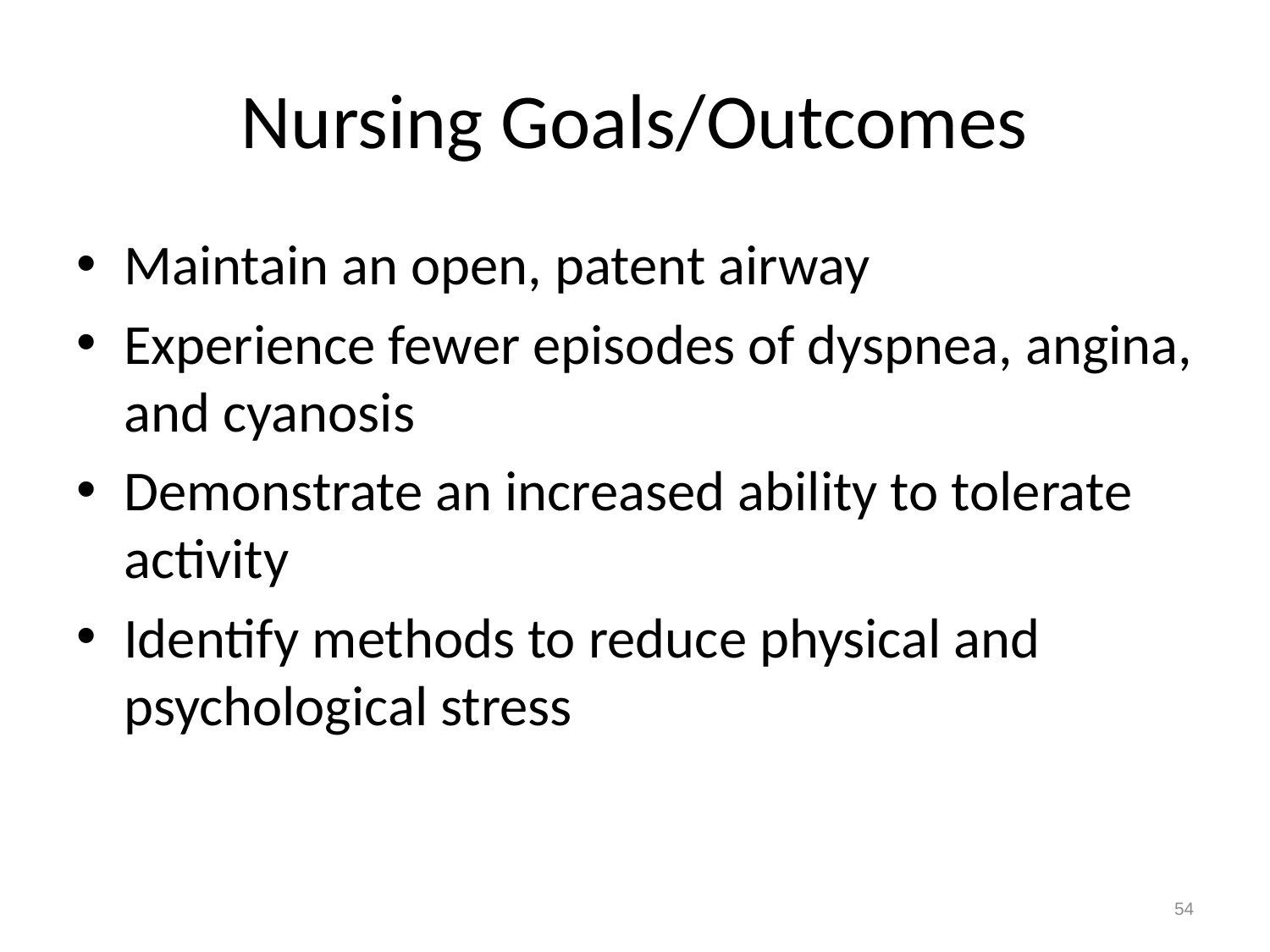

# Nursing Goals/Outcomes
Maintain an open, patent airway
Experience fewer episodes of dyspnea, angina, and cyanosis
Demonstrate an increased ability to tolerate activity
Identify methods to reduce physical and psychological stress

54